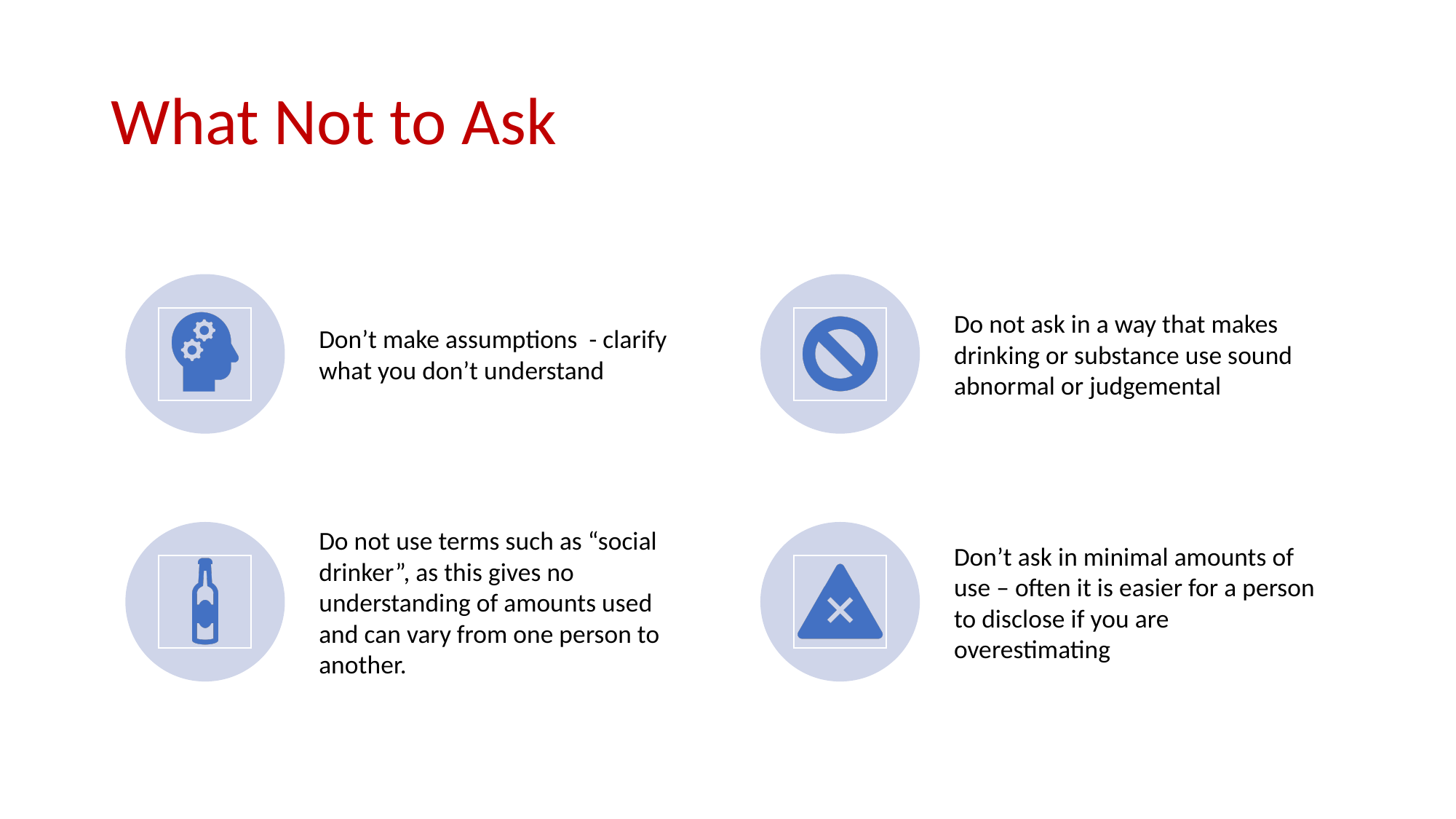

# What Not to Ask
Don’t make assumptions  - clarify what you don’t understand
Do not ask in a way that makes drinking or substance use sound abnormal or judgemental
Do not use terms such as “social drinker”, as this gives no understanding of amounts used and can vary from one person to another.
Don’t ask in minimal amounts of use – often it is easier for a person to disclose if you are overestimating